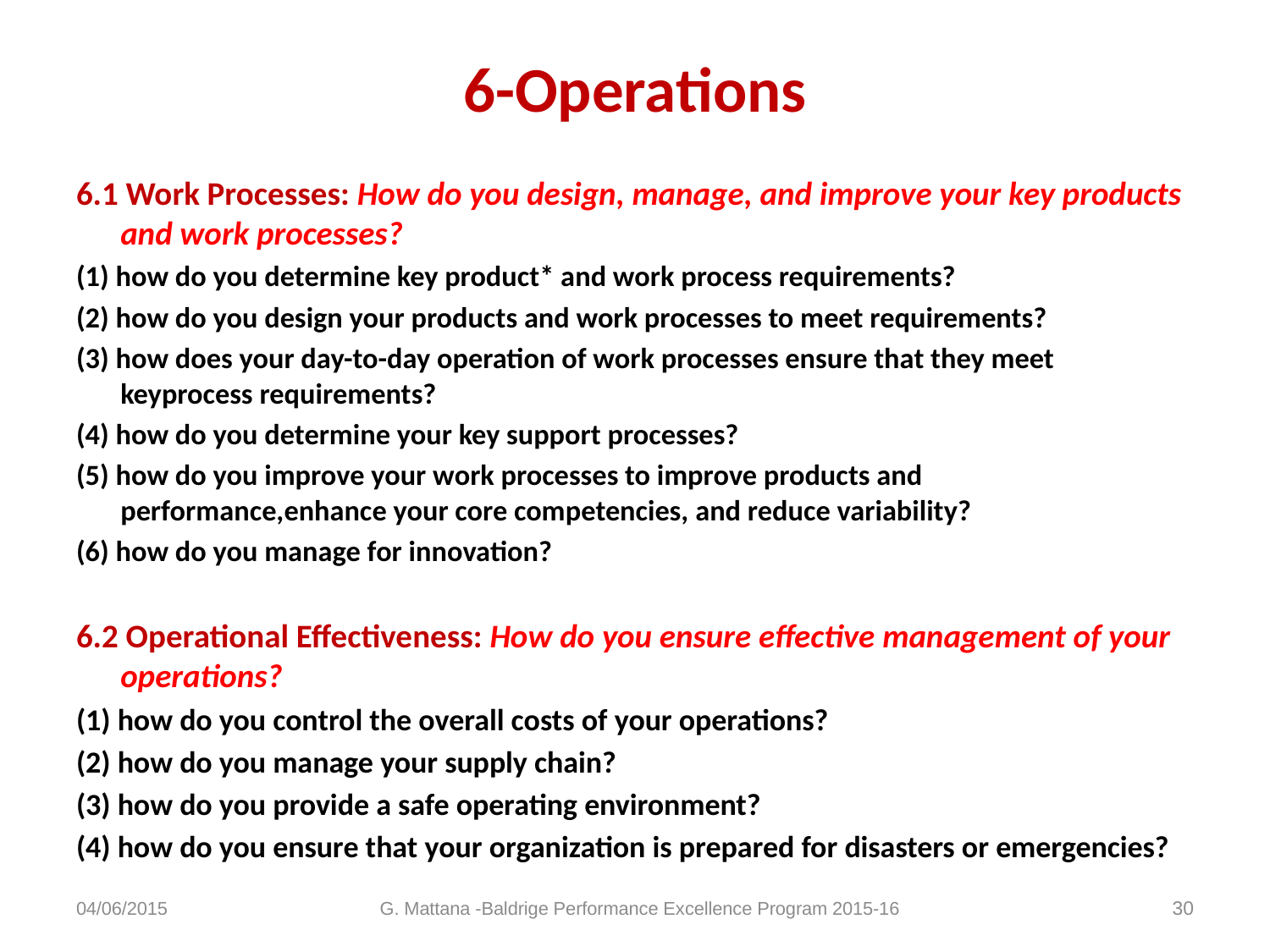

# 6-Operations
6.1 Work Processes: How do you design, manage, and improve your key products and work processes?
(1) how do you determine key product* and work process requirements?
(2) how do you design your products and work processes to meet requirements?
(3) how does your day-to-day operation of work processes ensure that they meet keyprocess requirements?
(4) how do you determine your key support processes?
(5) how do you improve your work processes to improve products and performance,enhance your core competencies, and reduce variability?
(6) how do you manage for innovation?

6.2 Operational Effectiveness: How do you ensure effective management of your operations?
(1) how do you control the overall costs of your operations?
(2) how do you manage your supply chain?
(3) how do you provide a safe operating environment?
(4) how do you ensure that your organization is prepared for disasters or emergencies?
04/06/2015
G. Mattana -Baldrige Performance Excellence Program 2015-16
30